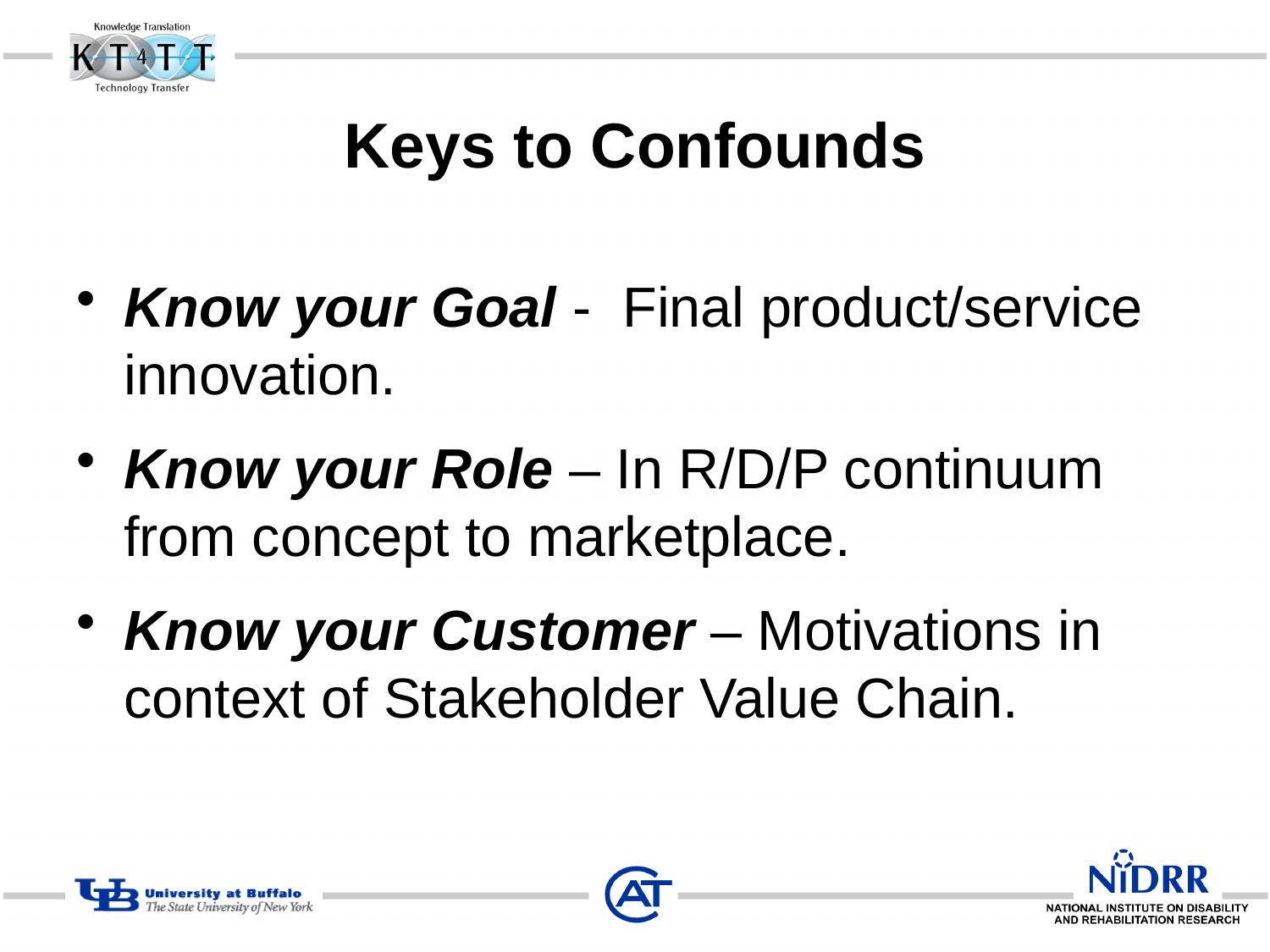

# Keys to Confounds
Know your Goal -  Final product/service innovation.
Know your Role – In R/D/P continuum from concept to marketplace.
Know your Customer – Motivations in context of Stakeholder Value Chain.